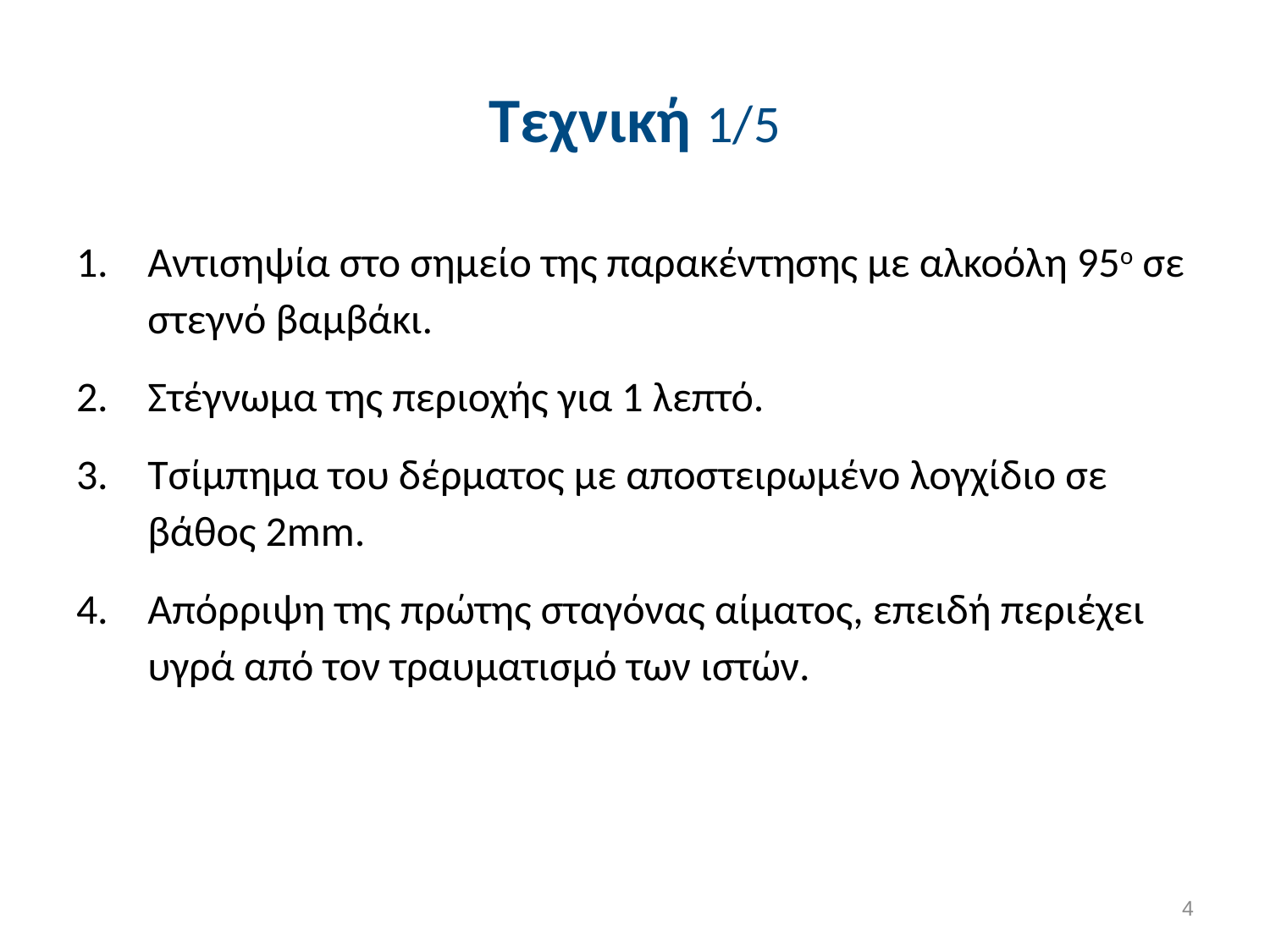

# Τεχνική 1/5
Αντισηψία στο σημείο της παρακέντησης με αλκοόλη 95ο σε στεγνό βαμβάκι.
Στέγνωμα της περιοχής για 1 λεπτό.
Τσίμπημα του δέρματος με αποστειρωμένο λογχίδιο σε βάθος 2mm.
Απόρριψη της πρώτης σταγόνας αίματος, επειδή περιέχει υγρά από τον τραυματισμό των ιστών.
4